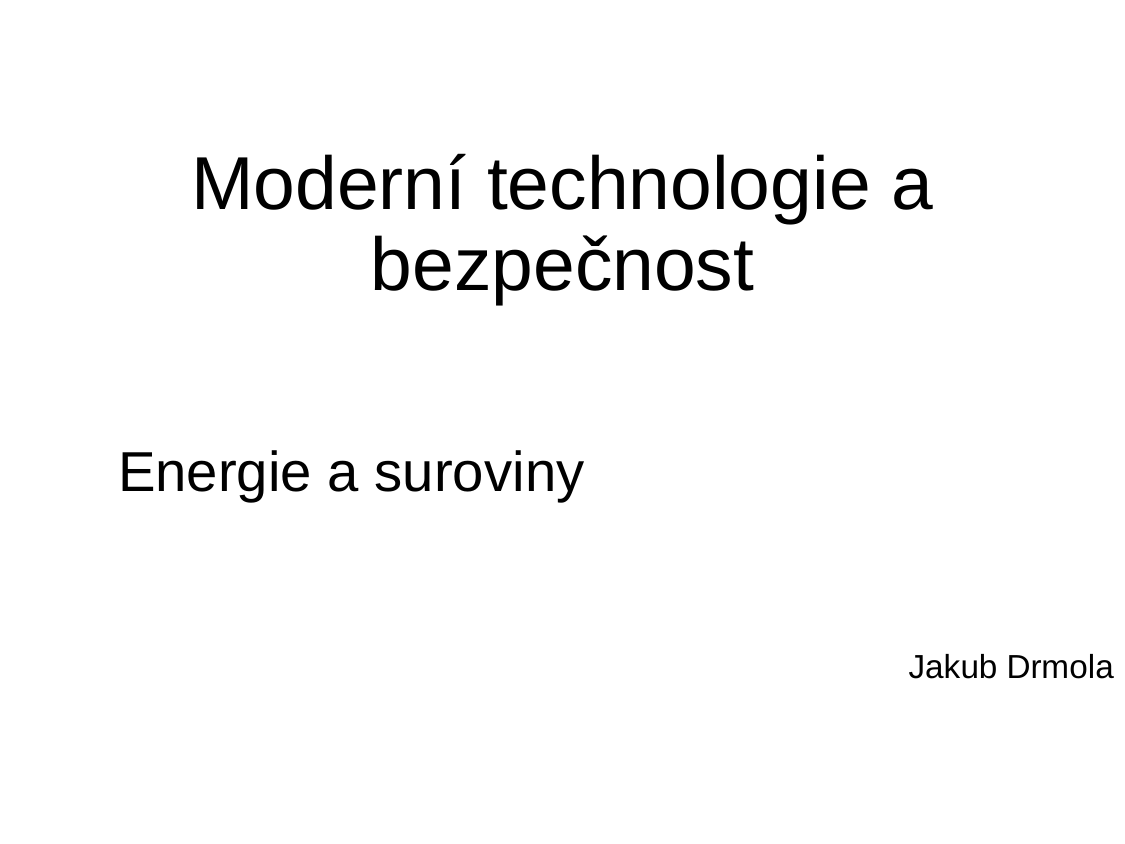

# Moderní technologie a bezpečnost
Energie a suroviny
Jakub Drmola